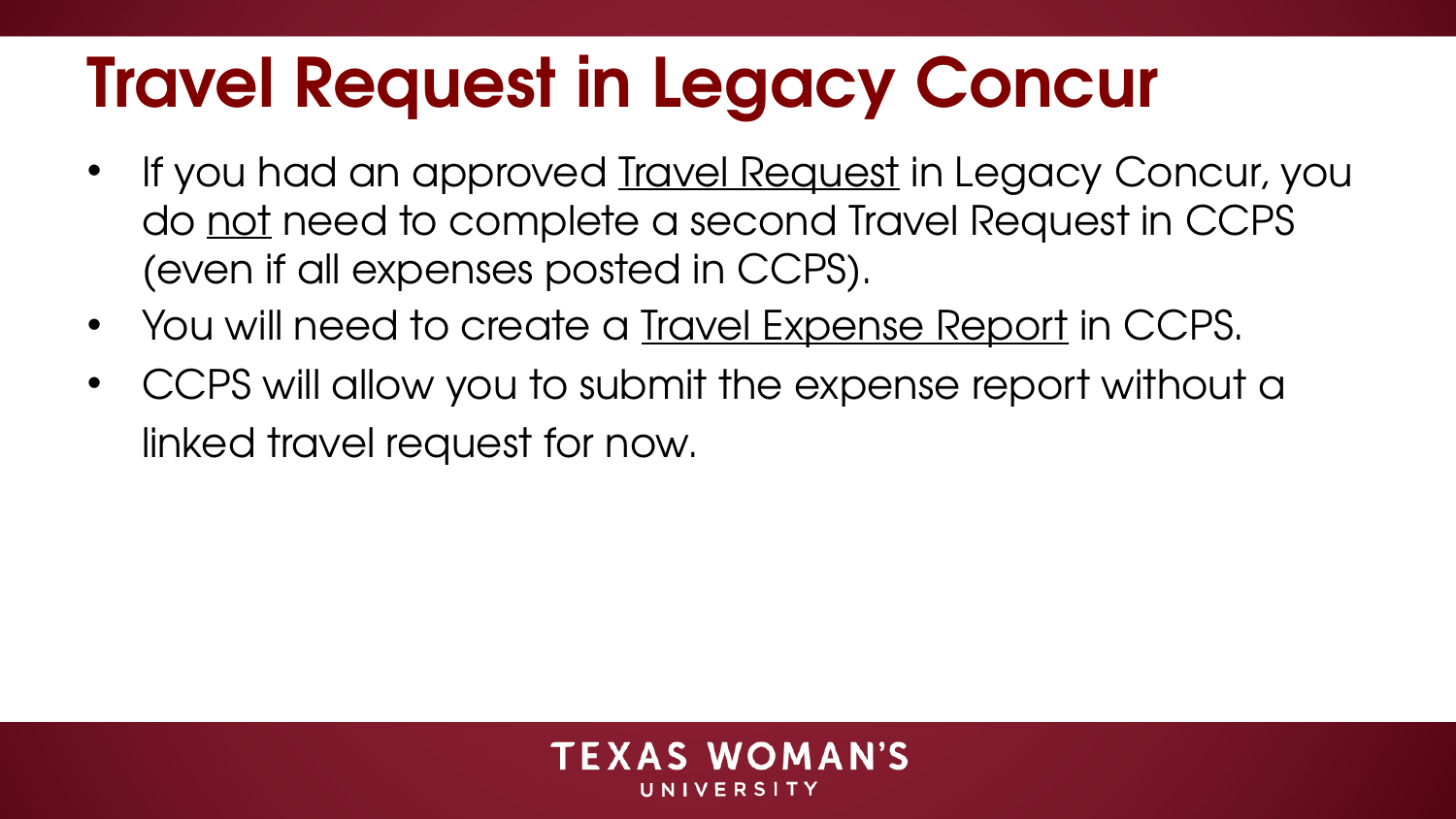

# Travel Request in Legacy Concur
If you had an approved Travel Request in Legacy Concur, you do not need to complete a second Travel Request in CCPS (even if all expenses posted in CCPS).
You will need to create a Travel Expense Report in CCPS.
CCPS will allow you to submit the expense report without a linked travel request for now.